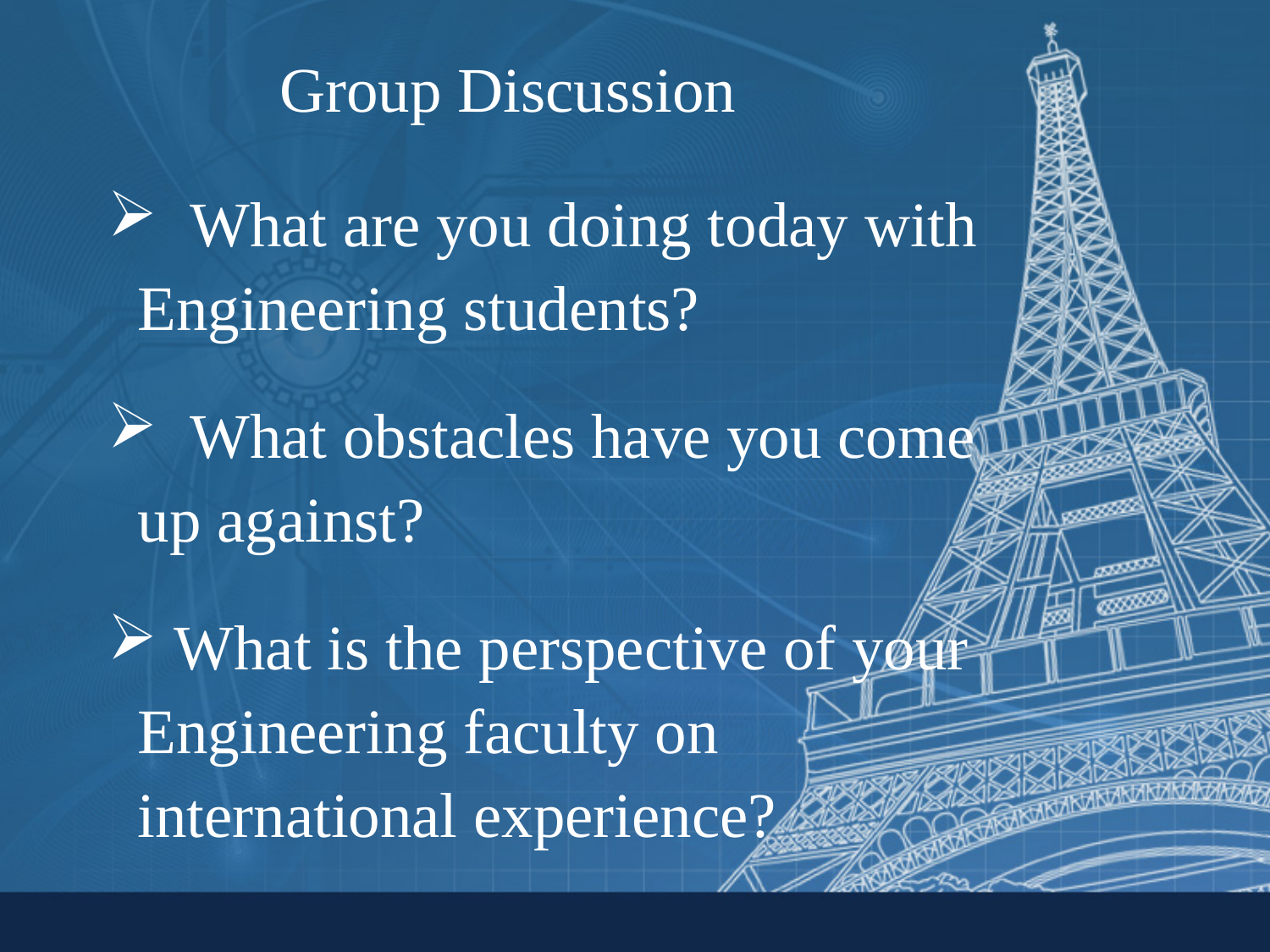

Group Discussion
  What are you doing today with Engineering students?
  What obstacles have you come up against?
 What is the perspective of your Engineering faculty on
international experience?